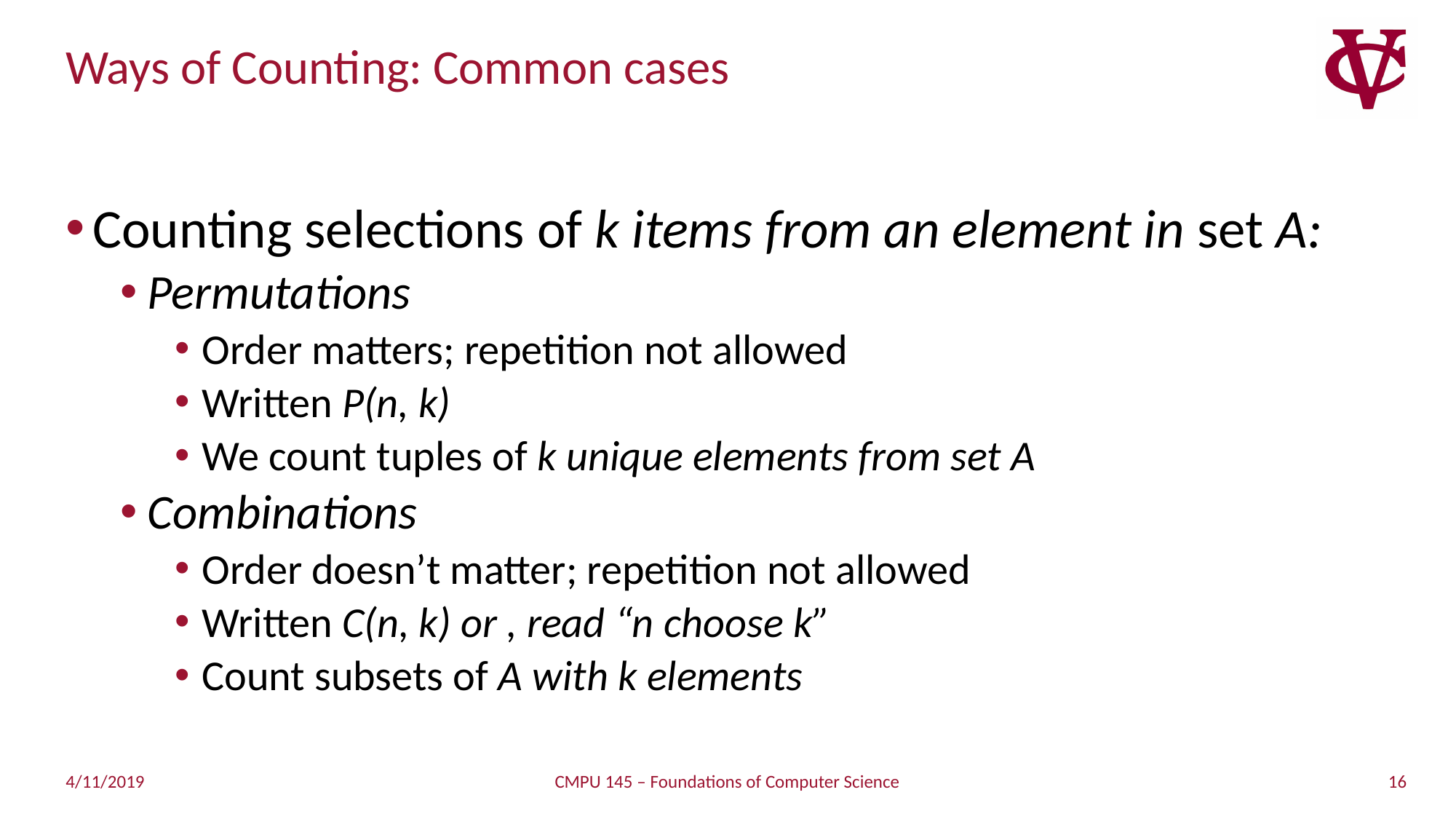

# Ways of Counting: Common cases

Counting selections of k items from an element in set A:
Permutations
Order matters; repetition not allowed
Written P(n, k)
We count tuples of k unique elements from set A
Combinations
Order doesn’t matter; repetition not allowed
Written C(n, k) or , read “n choose k”
Count subsets of A with k elements
16
4/11/2019
CMPU 145 – Foundations of Computer Science